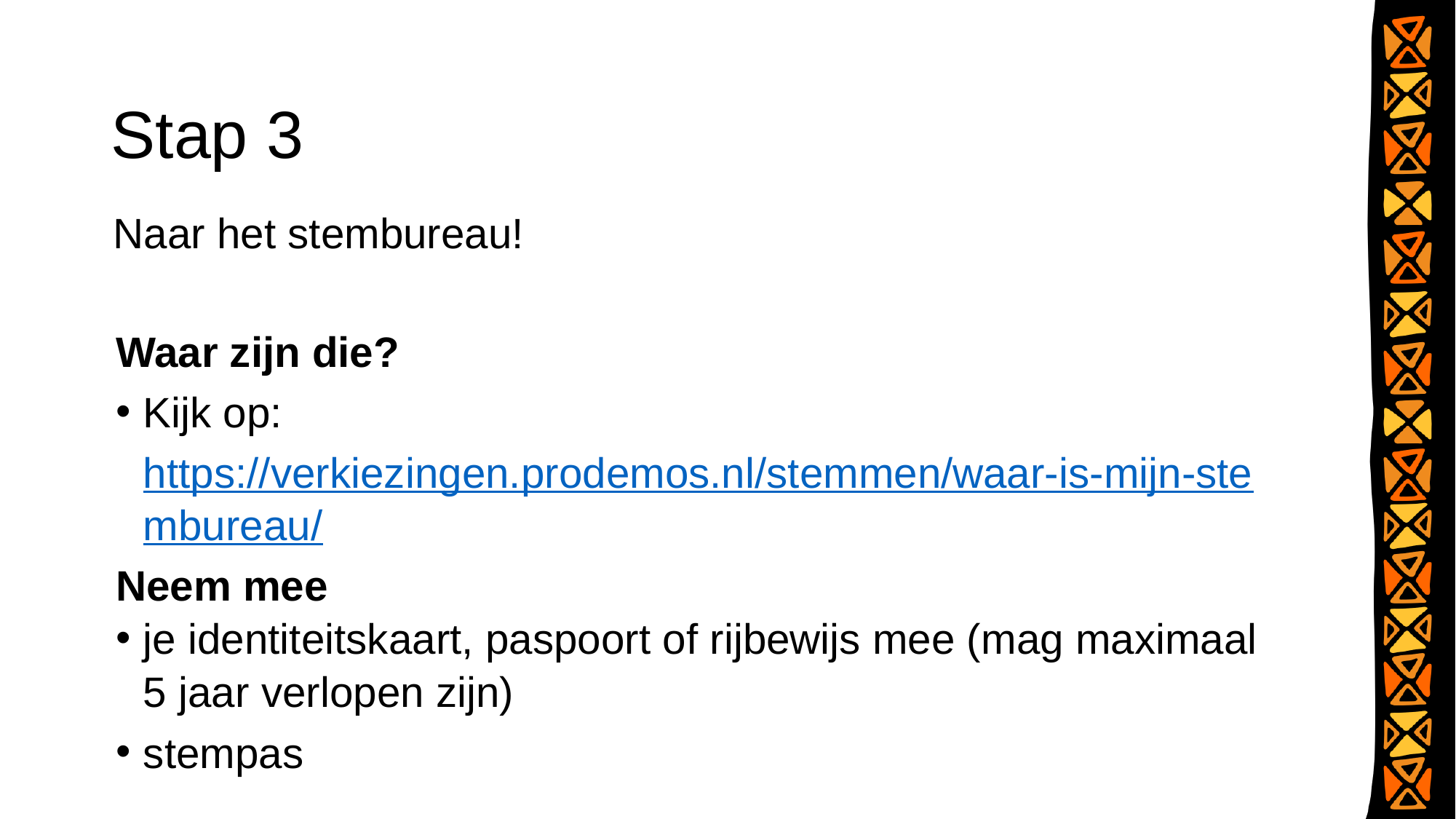

Stap 3
Naar het stembureau!
Waar zijn die?
Kijk op: https://verkiezingen.prodemos.nl/stemmen/waar-is-mijn-stembureau/
Neem mee
je identiteitskaart, paspoort of rijbewijs mee (mag maximaal 5 jaar verlopen zijn)
stempas